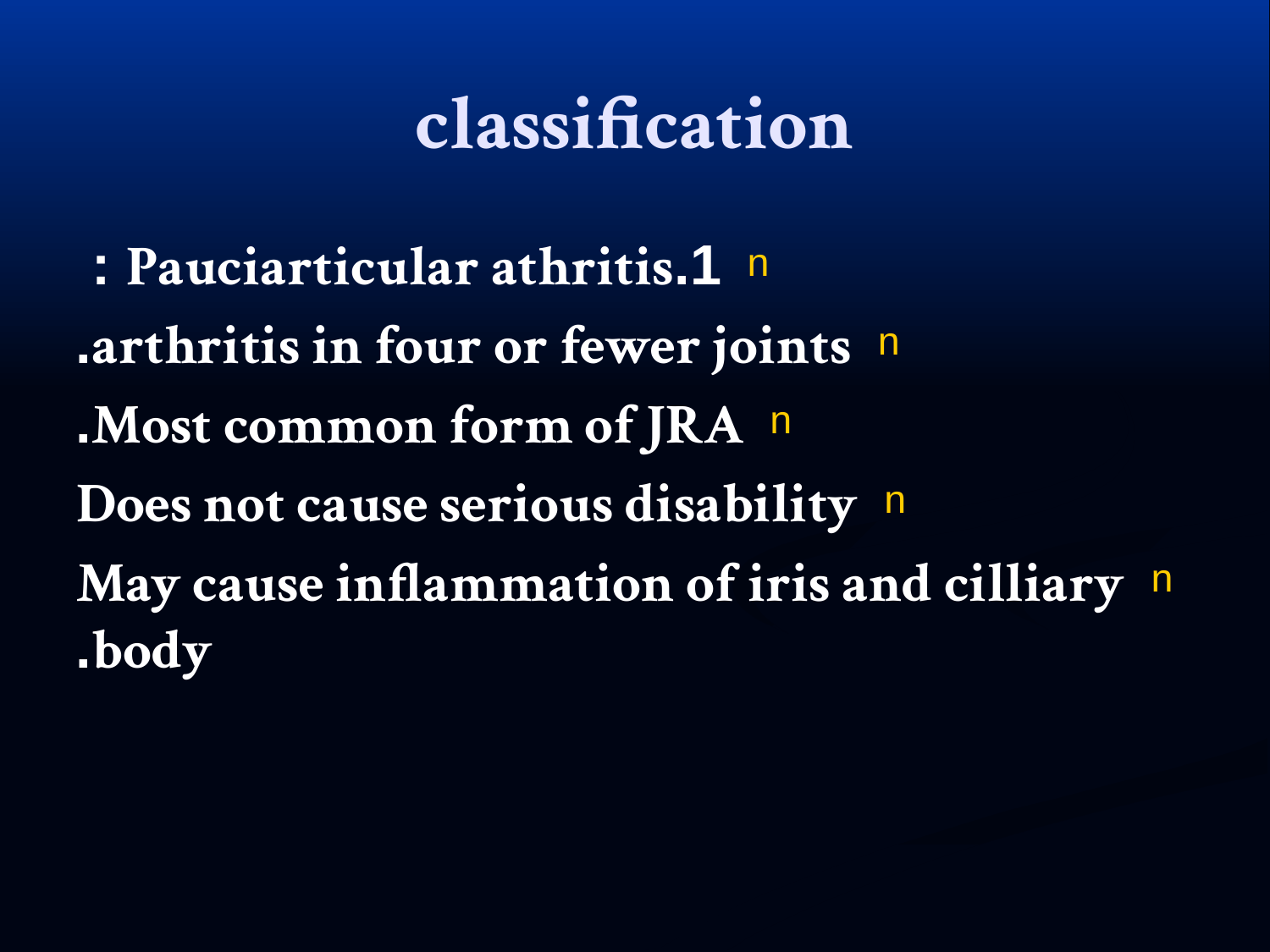

# classification
1.Pauciarticular athritis :
arthritis in four or fewer joints.
Most common form of JRA.
Does not cause serious disability
May cause inflammation of iris and cilliary body.